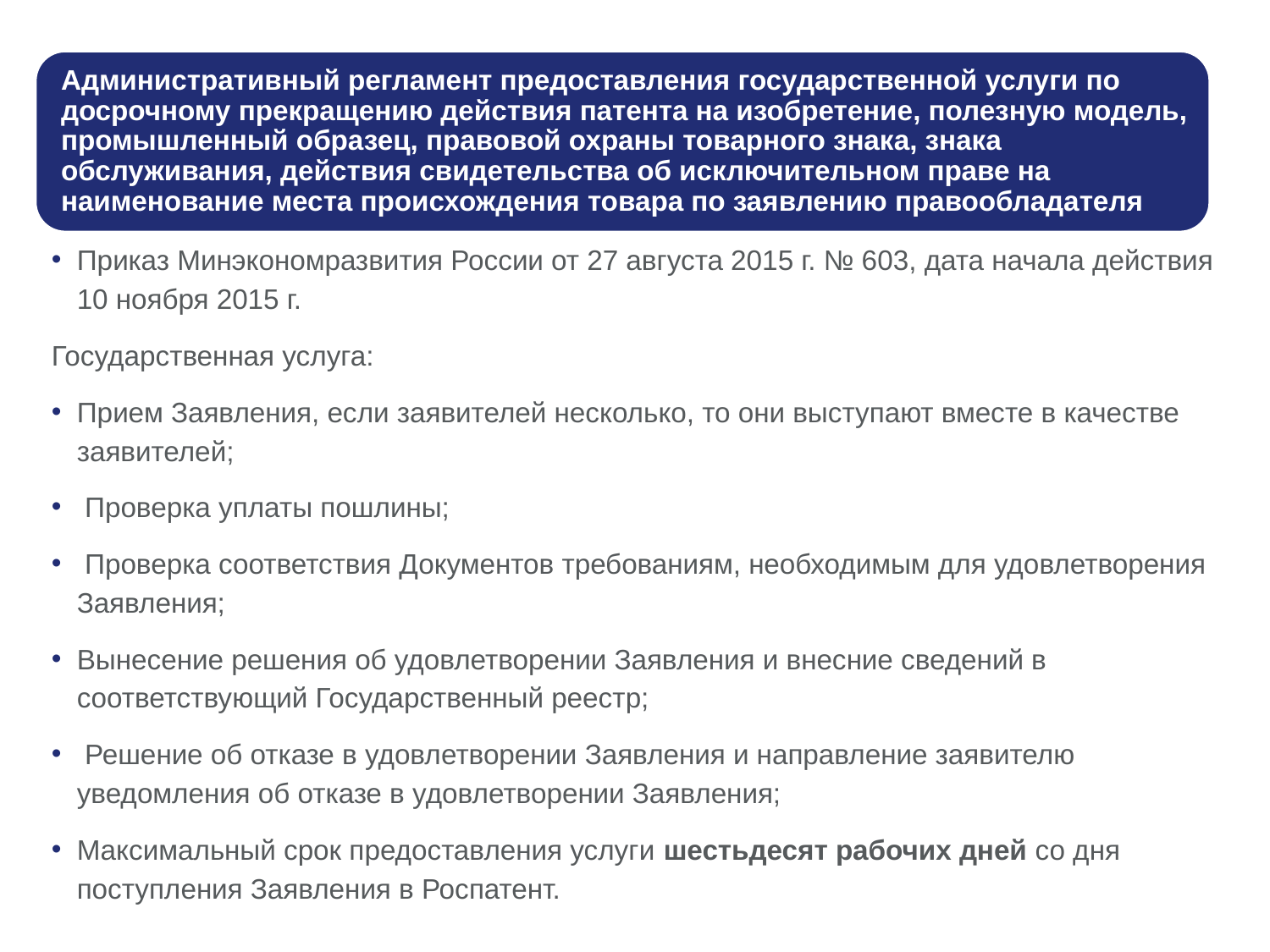

Административный регламент предоставления государственной услуги по досрочному прекращению действия патента на изобретение, полезную модель, промышленный образец, правовой охраны товарного знака, знака обслуживания, действия свидетельства об исключительном праве на наименование места происхождения товара по заявлению правообладателя
Приказ Минэкономразвития России от 27 августа 2015 г. № 603, дата начала действия 10 ноября 2015 г.
Государственная услуга:
Прием Заявления, если заявителей несколько, то они выступают вместе в качестве заявителей;
 Проверка уплаты пошлины;
 Проверка соответствия Документов требованиям, необходимым для удовлетворения Заявления;
Вынесение решения об удовлетворении Заявления и внесние сведений в соответствующий Государственный реестр;
 Решение об отказе в удовлетворении Заявления и направление заявителю уведомления об отказе в удовлетворении Заявления;
Максимальный срок предоставления услуги шестьдесят рабочих дней со дня поступления Заявления в Роспатент.